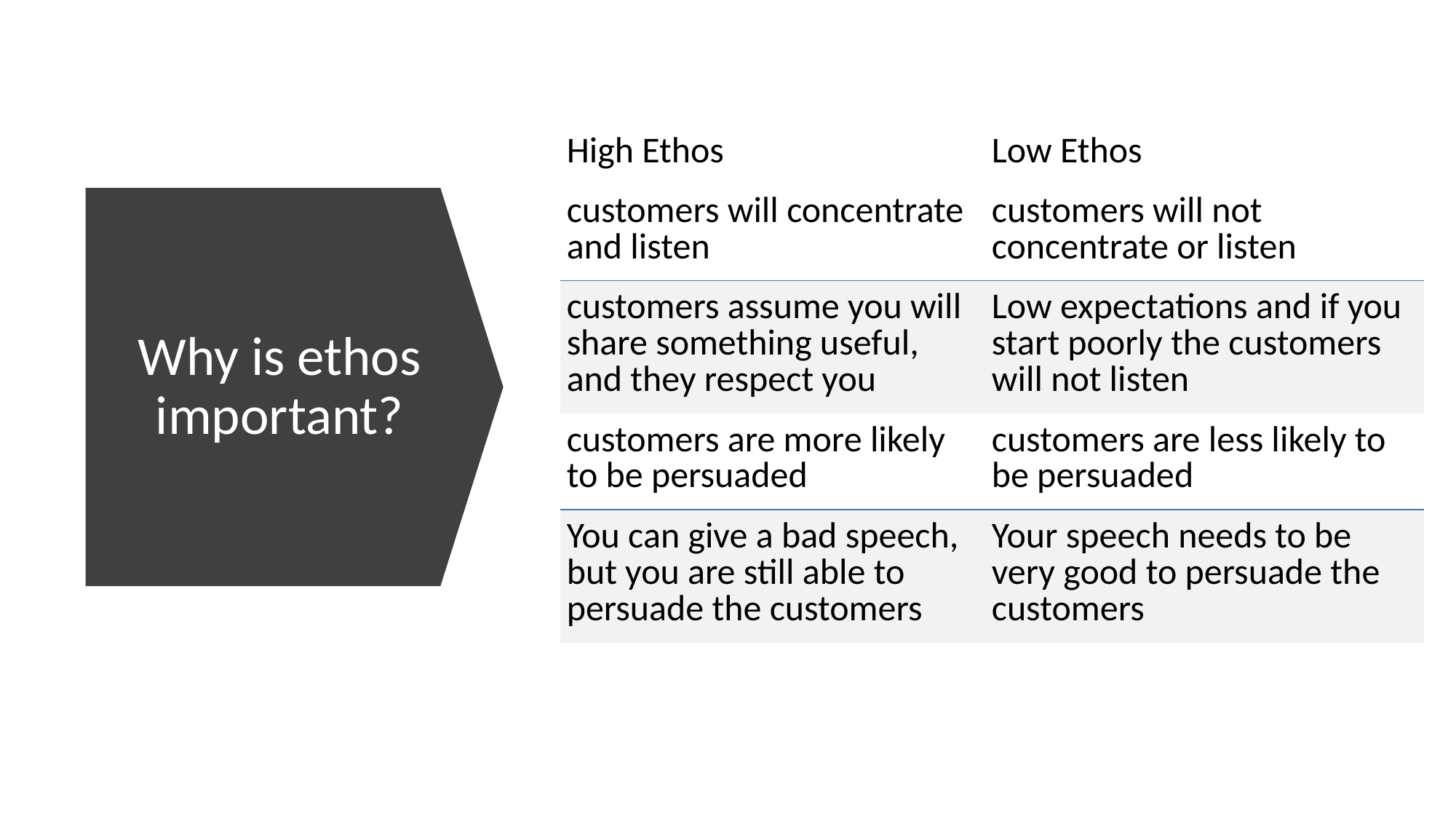

| High Ethos | Low Ethos |
| --- | --- |
| customers will concentrate and listen | customers will not concentrate or listen |
| customers assume you will share something useful, and they respect you | Low expectations and if you start poorly the customers will not listen |
| customers are more likely to be persuaded | customers are less likely to be persuaded |
| You can give a bad speech, but you are still able to persuade the customers | Your speech needs to be very good to persuade the customers |

# Why is ethos important?